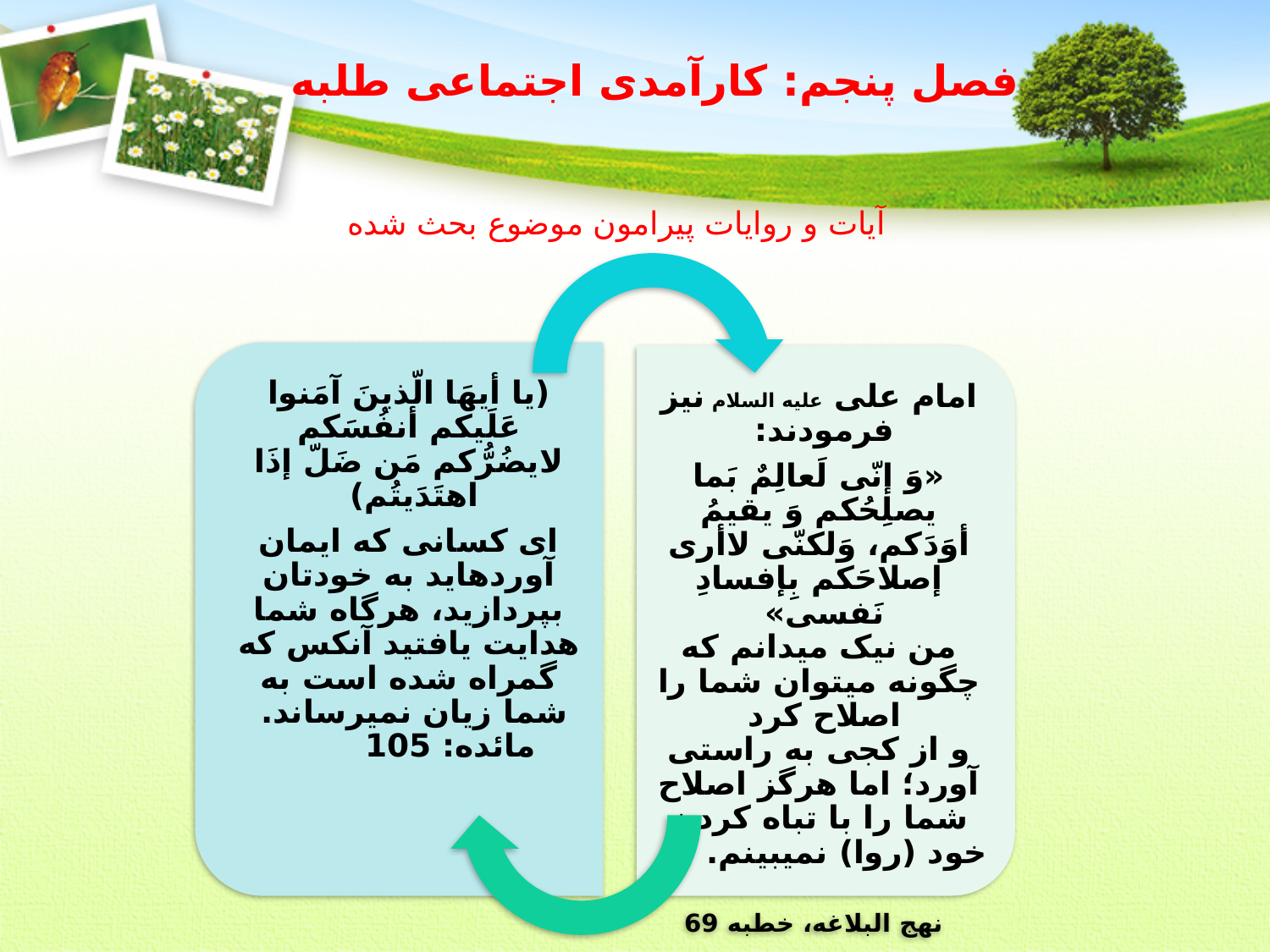

# فصل پنجم: کارآمدی اجتماعی طلبه
آیات و روایات پیرامون موضوع بحث شده
(یا أیهَا الّذینَ آمَنوا عَلَیکم أنفُسَکم لایضُرُّکم مَن ضَلّ إذَا اهتَدَیتُم)
ای کسانی که ایمان آورده‏اید به خودتان بپردازید، هرگاه شما هدایت یافتید آن‏کس که گمراه شده است به شما زیان نمی‏رساند.  مائده: 105
امام علی علیه السلام نیز فرمودند:
«وَ إنّی لَعالِمٌ بَما یصلِحُکم وَ یقیمُ أوَدَکم، وَلکنّی لاأری إصلاحَکم بِإفسادِ نَفسی»
من نیک می‏دانم که چگونه می‏توان شما را اصلاح کرد
و از کجی به راستی آورد؛ اما هرگز اصلاح شما را با تباه کردن خود (روا) نمی‏بینم.                                      نهج البلاغه، خطبه 69